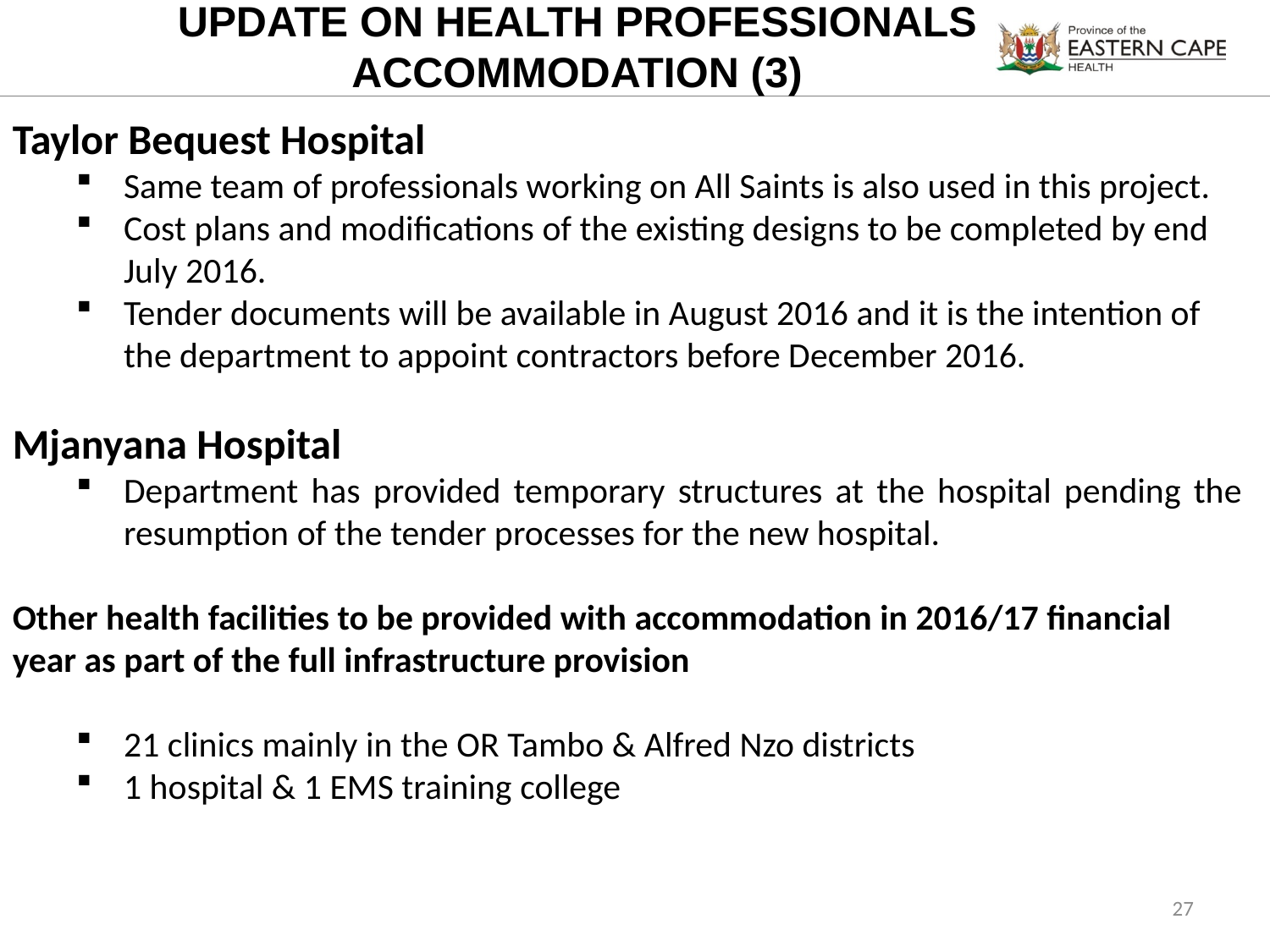

UPDATE ON HEALTH PROFESSIONALS ACCOMMODATION (3)
Taylor Bequest Hospital
Same team of professionals working on All Saints is also used in this project.
Cost plans and modifications of the existing designs to be completed by end July 2016.
Tender documents will be available in August 2016 and it is the intention of the department to appoint contractors before December 2016.

Mjanyana Hospital
Department has provided temporary structures at the hospital pending the resumption of the tender processes for the new hospital.

Other health facilities to be provided with accommodation in 2016/17 financial year as part of the full infrastructure provision

21 clinics mainly in the OR Tambo & Alfred Nzo districts
1 hospital & 1 EMS training college
27